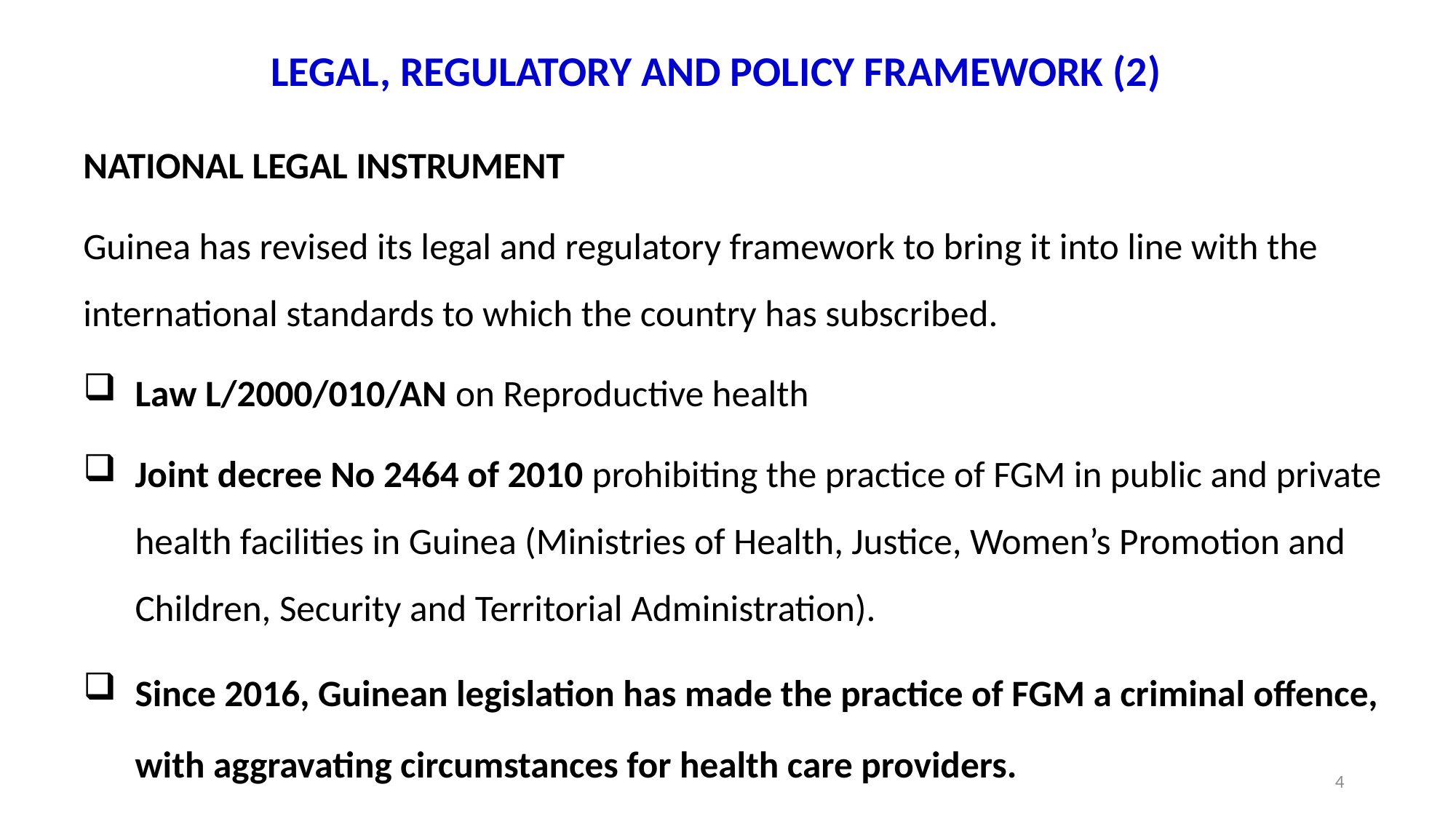

# LEGAL, REGULATORY AND POLICY FRAMEWORK (2)
NATIONAL LEGAL INSTRUMENT
Guinea has revised its legal and regulatory framework to bring it into line with the international standards to which the country has subscribed.
Law L/2000/010/AN on Reproductive health
Joint decree No 2464 of 2010 prohibiting the practice of FGM in public and private health facilities in Guinea (Ministries of Health, Justice, Women’s Promotion and Children, Security and Territorial Administration).
Since 2016, Guinean legislation has made the practice of FGM a criminal offence, with aggravating circumstances for health care providers.
4